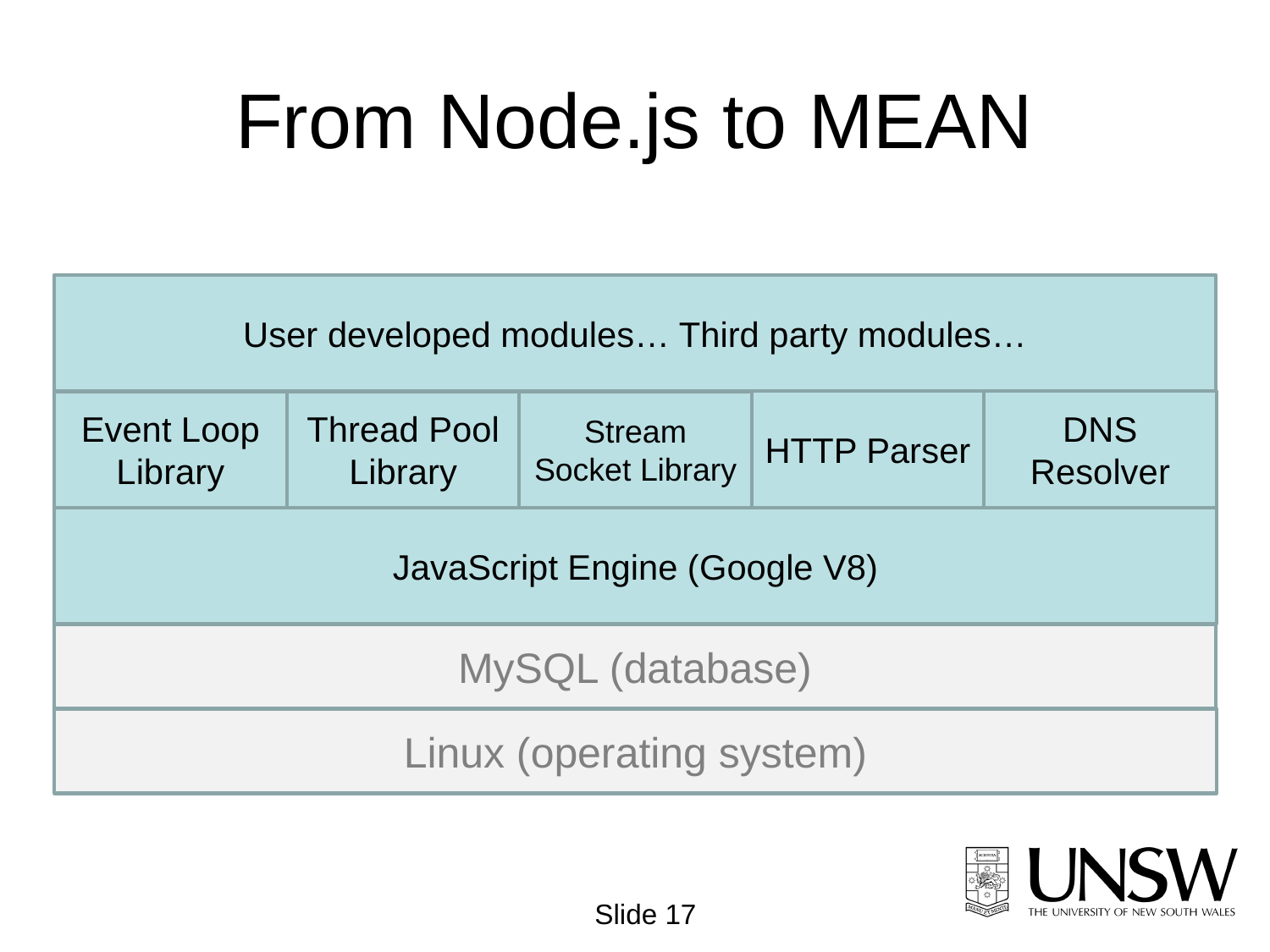

# From Node.js to MEAN
User developed modules… Third party modules…
HTTP Parser
DNS Resolver
Thread Pool Library
Event Loop Library
Stream Socket Library
JavaScript Engine (Google V8)
MySQL (database)
Linux (operating system)